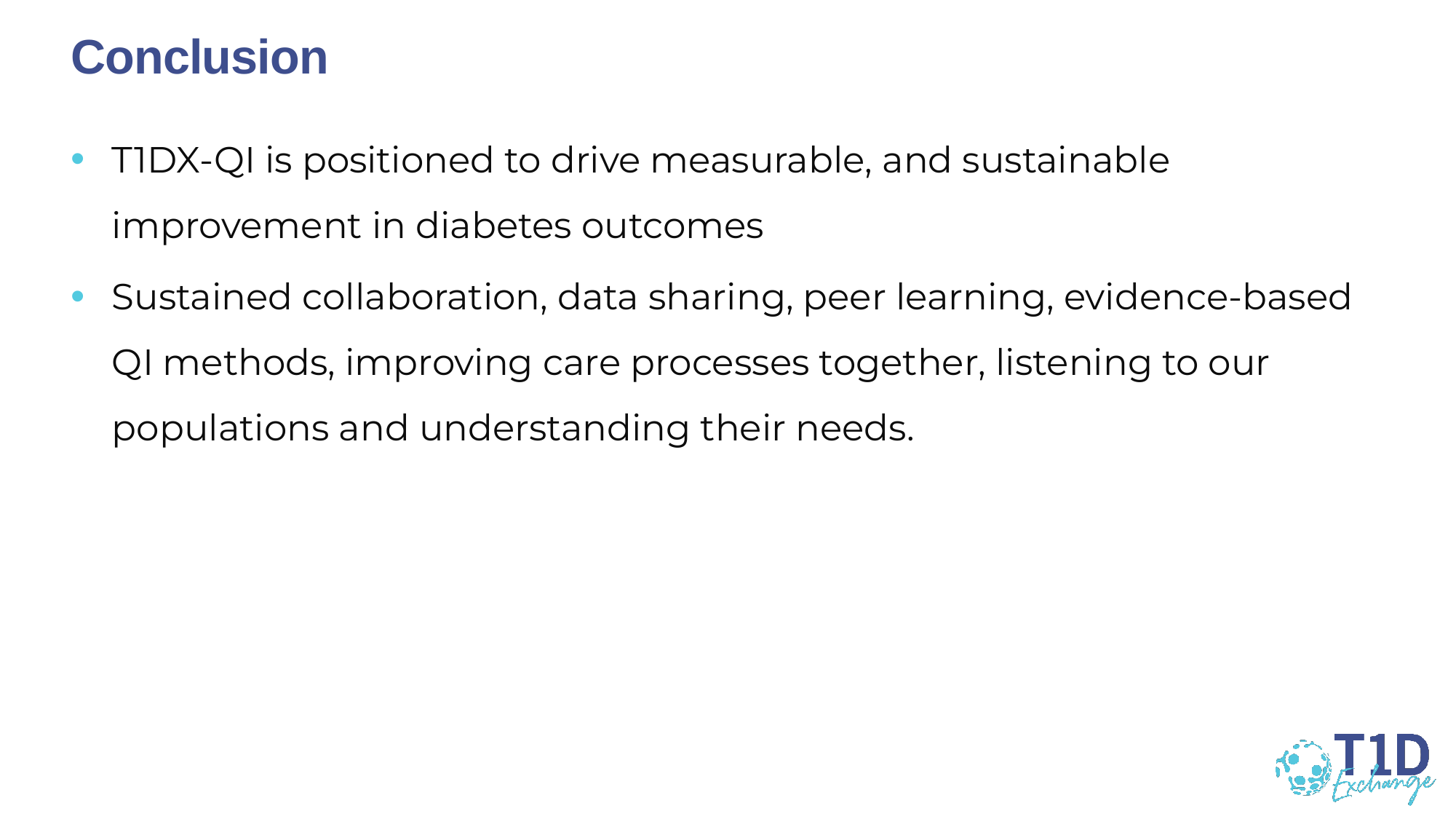

# Conclusion
T1DX-QI is positioned to drive measurable, and sustainable improvement in diabetes outcomes
Sustained collaboration, data sharing, peer learning, evidence-based QI methods, improving care processes together, listening to our populations and understanding their needs.